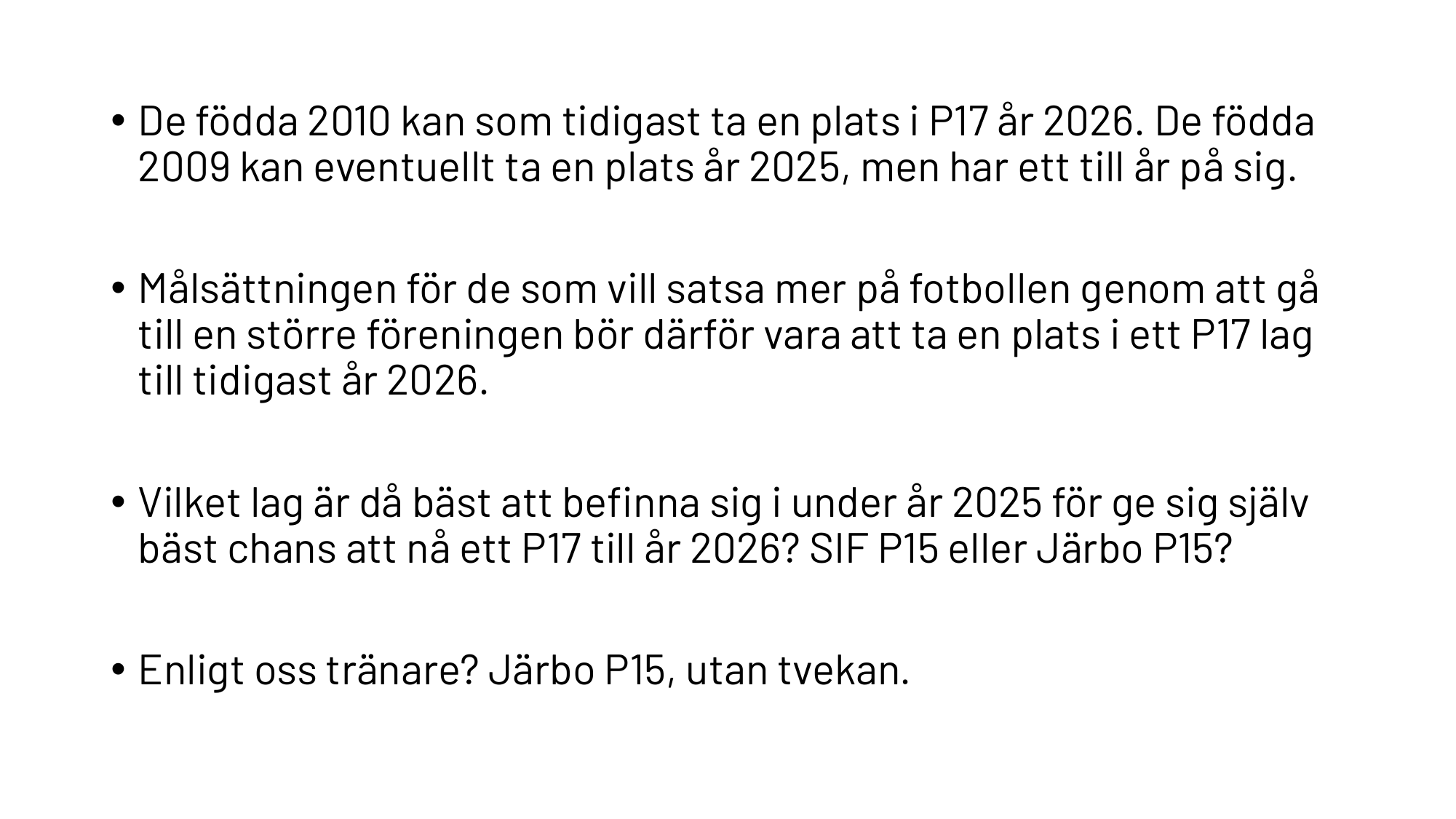

De födda 2010 kan som tidigast ta en plats i P17 år 2026. De födda 2009 kan eventuellt ta en plats år 2025, men har ett till år på sig.

Målsättningen för de som vill satsa mer på fotbollen genom att gå till en större föreningen bör därför vara att ta en plats i ett P17 lag till tidigast år 2026.

Vilket lag är då bäst att befinna sig i under år 2025 för ge sig själv bäst chans att nå ett P17 till år 2026? SIF P15 eller Järbo P15?

Enligt oss tränare? Järbo P15, utan tvekan.